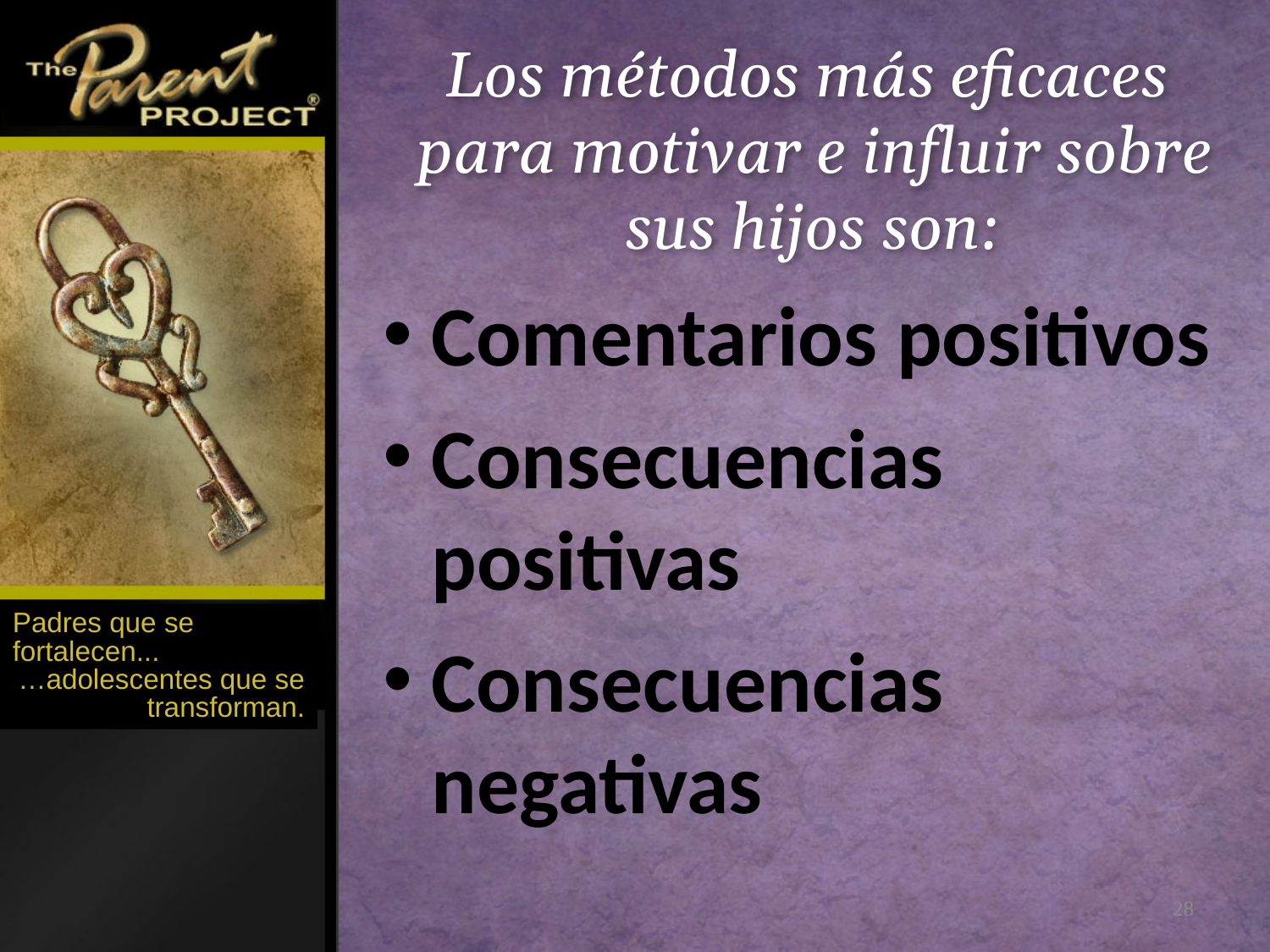

# Los métodos más eficaces para motivar e influir sobre sus hijos son:
Comentarios positivos
Consecuencias positivas
Consecuencias negativas

Padres que se fortalecen...
…adolescentes que se transforman.
28